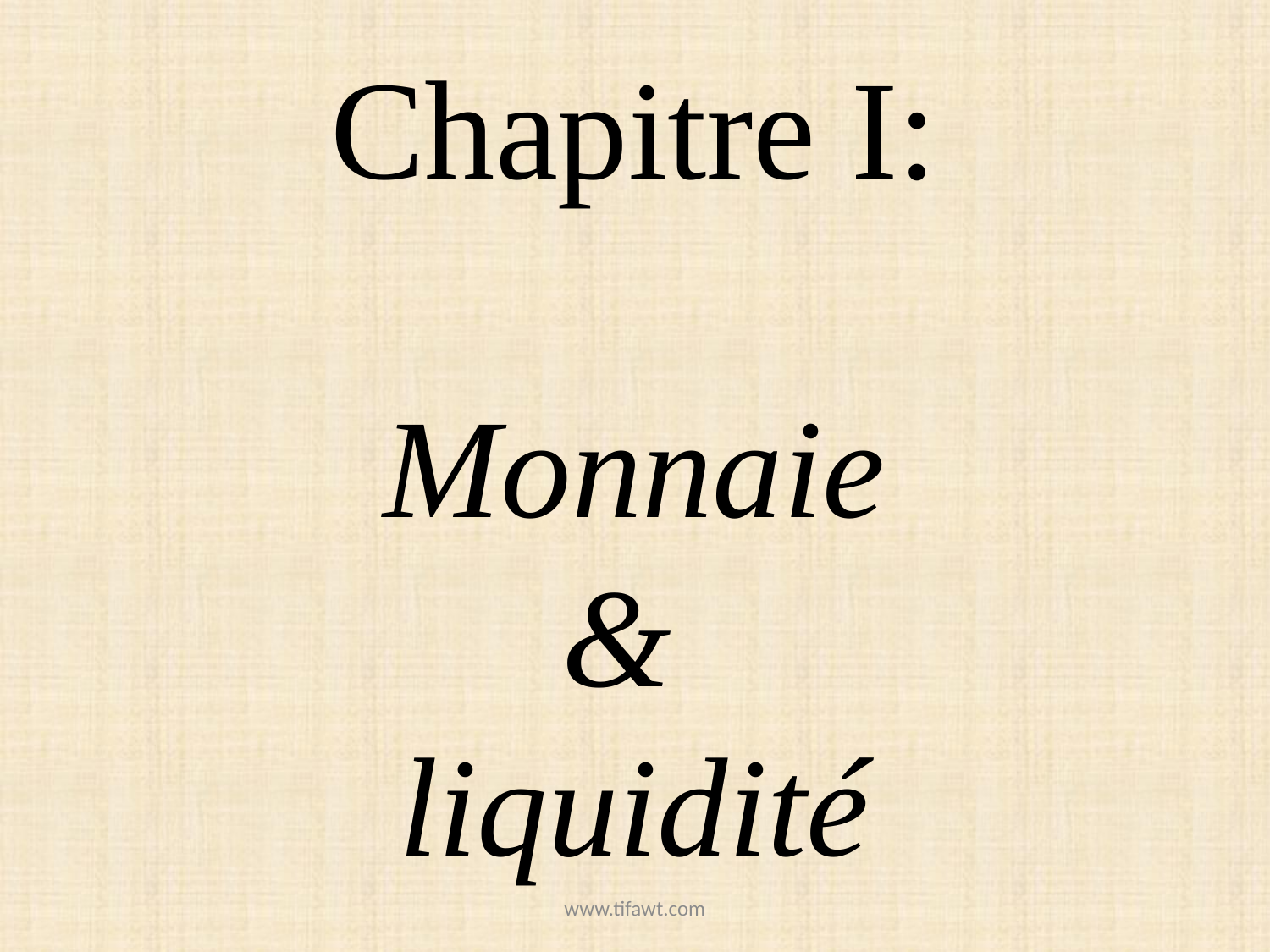

# Chapitre I: Monnaie & liquidité
www.tifawt.com